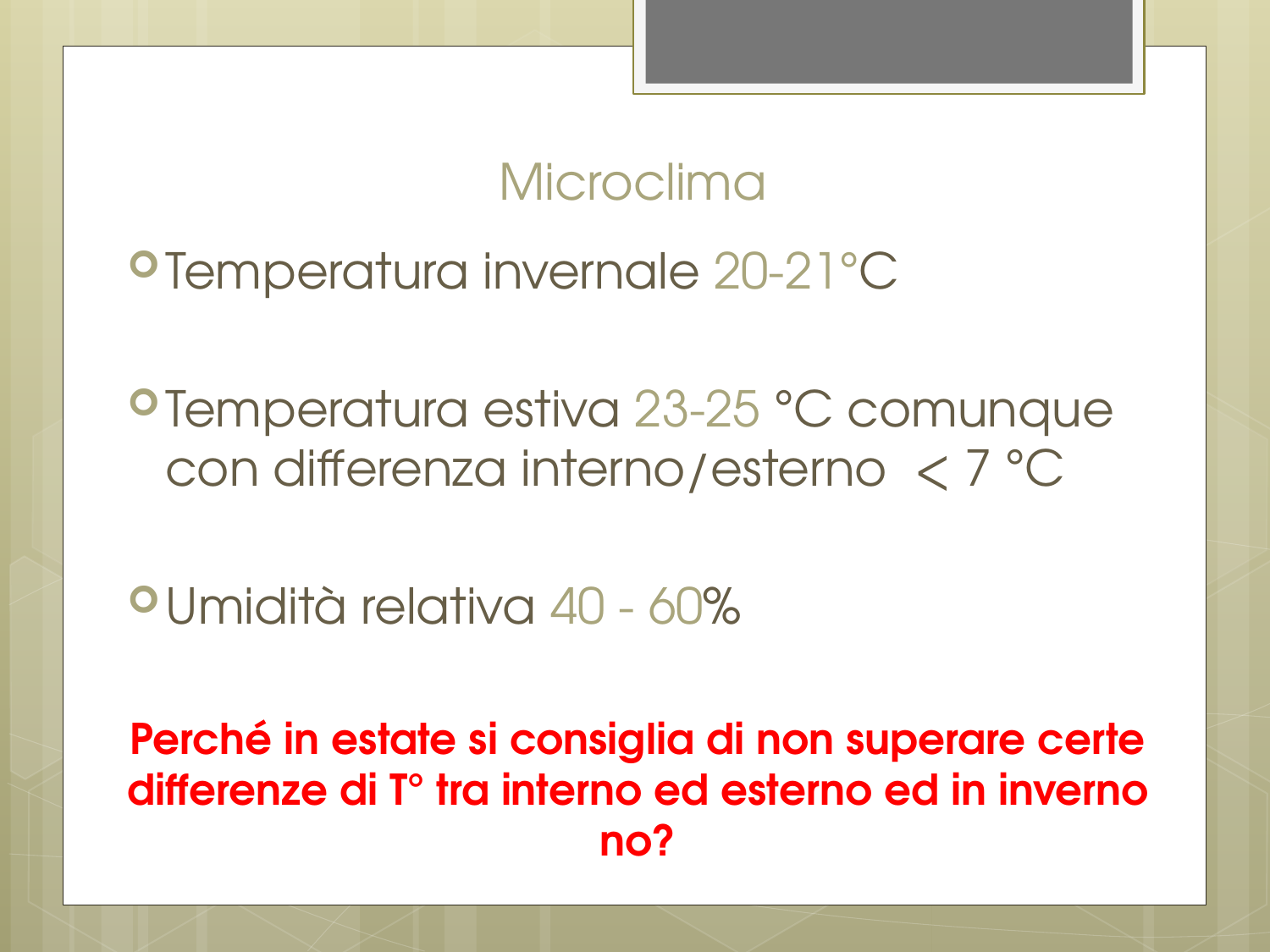

# Microclima
Temperatura invernale 20-21°C

Temperatura estiva 23-25 °C comunque con differenza interno/esterno  < 7 °C

Umidità relativa 40 - 60%
Perché in estate si consiglia di non superare certe differenze di T° tra interno ed esterno ed in inverno no?